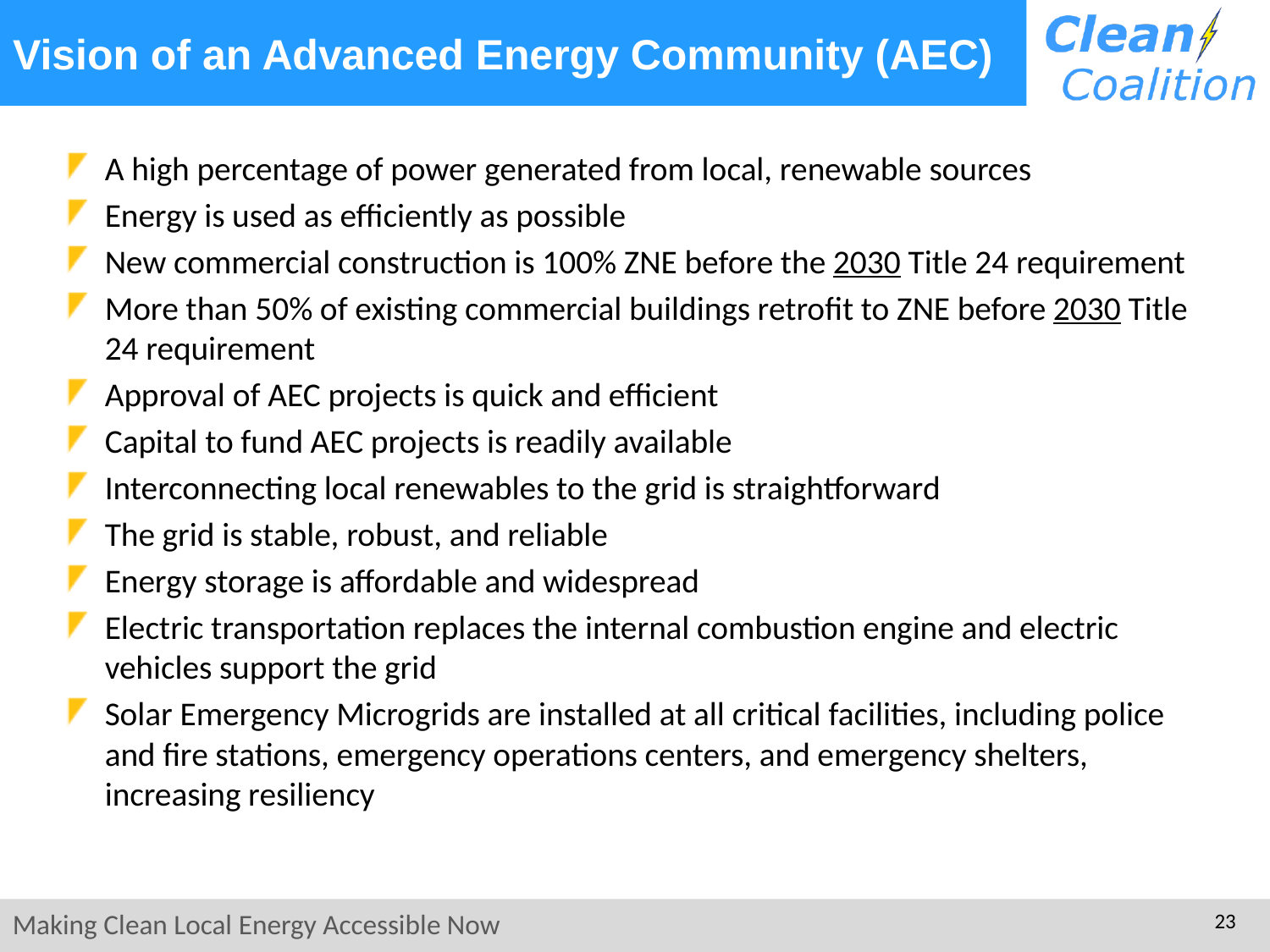

# Vision of an Advanced Energy Community (AEC)
A high percentage of power generated from local, renewable sources
Energy is used as efficiently as possible
New commercial construction is 100% ZNE before the 2030 Title 24 requirement
More than 50% of existing commercial buildings retrofit to ZNE before 2030 Title 24 requirement
Approval of AEC projects is quick and efficient
Capital to fund AEC projects is readily available
Interconnecting local renewables to the grid is straightforward
The grid is stable, robust, and reliable
Energy storage is affordable and widespread
Electric transportation replaces the internal combustion engine and electric vehicles support the grid
Solar Emergency Microgrids are installed at all critical facilities, including police and fire stations, emergency operations centers, and emergency shelters, increasing resiliency